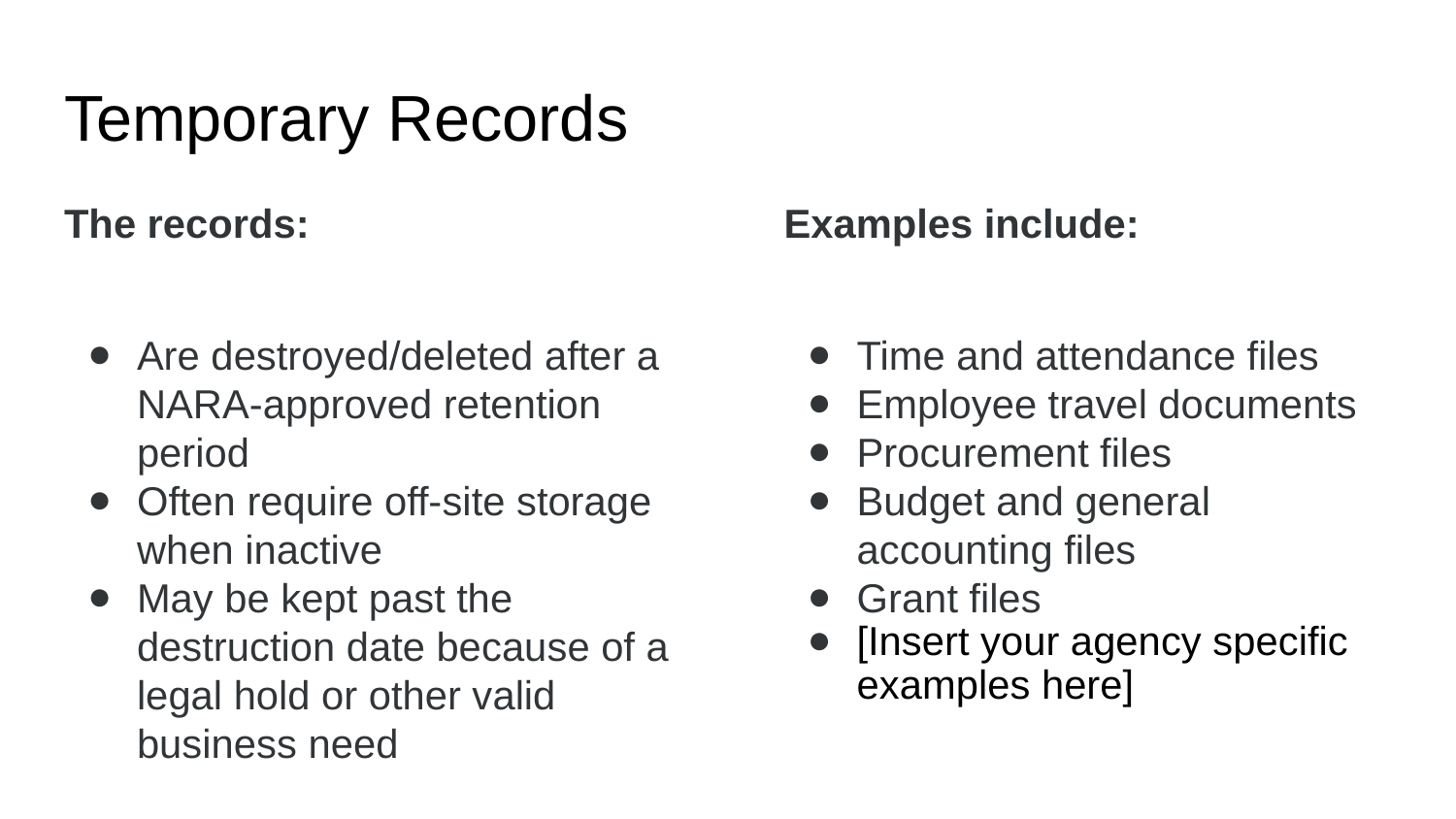

# Temporary Records
The records:
Are destroyed/deleted after a NARA-approved retention period
Often require off-site storage when inactive
May be kept past the destruction date because of a legal hold or other valid business need

Examples include:
Time and attendance files
Employee travel documents
Procurement files
Budget and general accounting files
Grant files
[Insert your agency specific examples here]